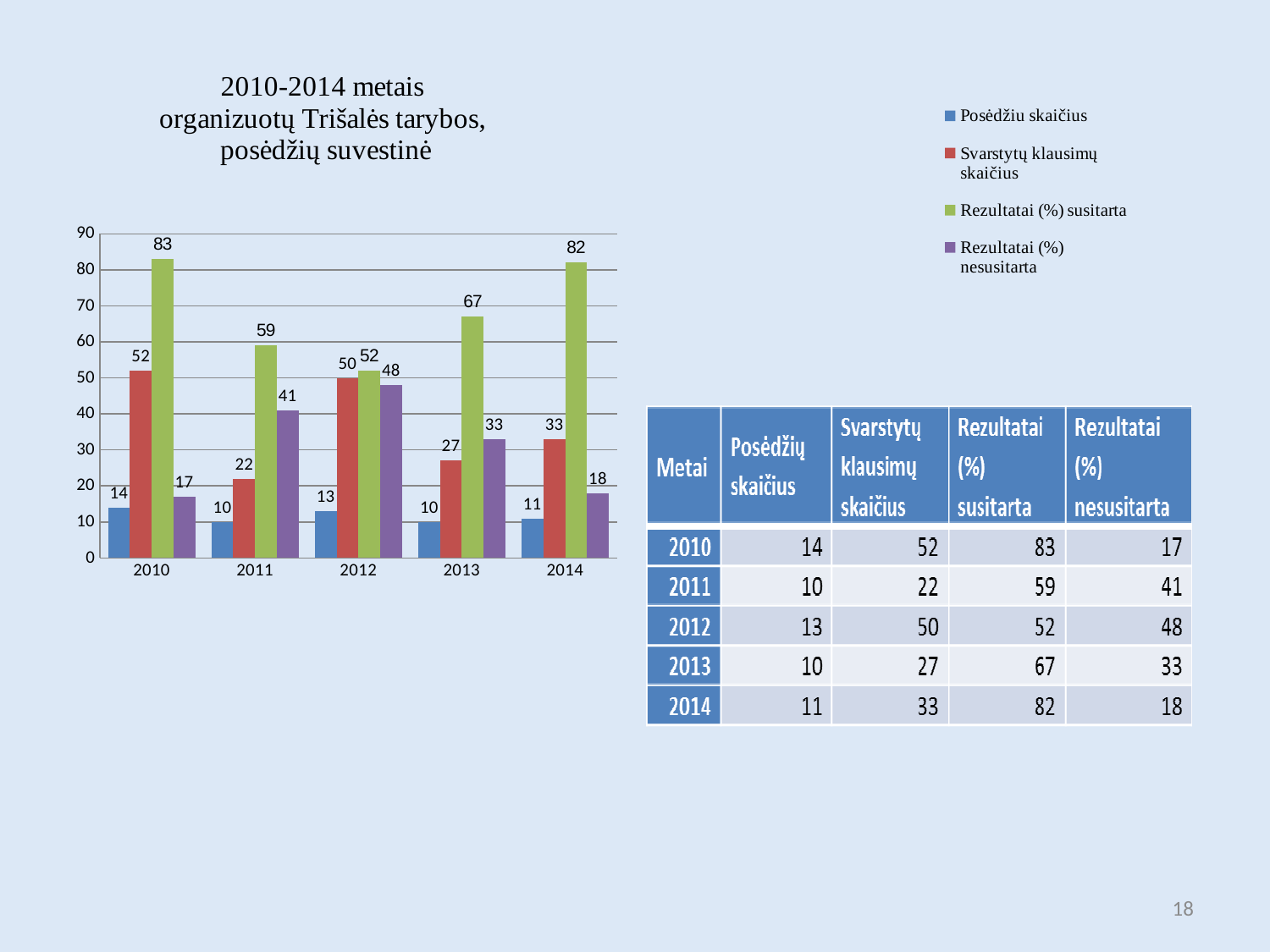

### Chart: 2010-2014 metais
organizuotų Trišalės tarybos,
posėdžių suvestinė

| Category | Posėdžiu skaičius | Svarstytų klausimų skaičius | Rezultatai (%) susitarta | Rezultatai (%) nesusitarta |
|---|---|---|---|---|
| 2010 | 14.0 | 52.0 | 83.0 | 17.0 |
| 2011 | 10.0 | 22.0 | 59.0 | 41.0 |
| 2012 | 13.0 | 50.0 | 52.0 | 48.0 |
| 2013 | 10.0 | 27.0 | 67.0 | 33.0 |
| 2014 | 11.0 | 33.0 | 82.0 | 18.0 |
18